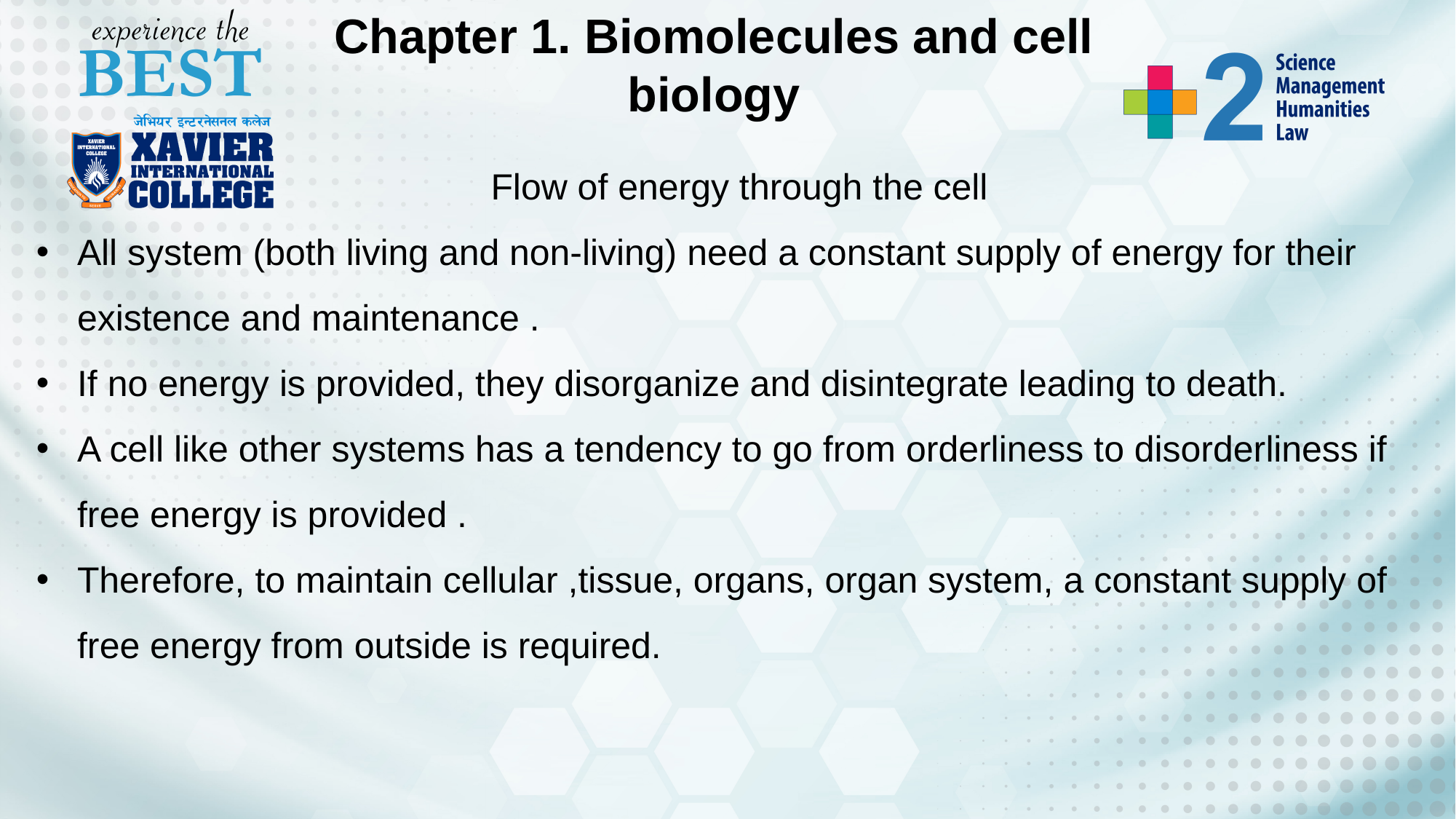

Chapter 1. Biomolecules and cell biology

Flow of energy through the cell
All system (both living and non-living) need a constant supply of energy for their existence and maintenance .
If no energy is provided, they disorganize and disintegrate leading to death.
A cell like other systems has a tendency to go from orderliness to disorderliness if free energy is provided .
Therefore, to maintain cellular ,tissue, organs, organ system, a constant supply of free energy from outside is required.